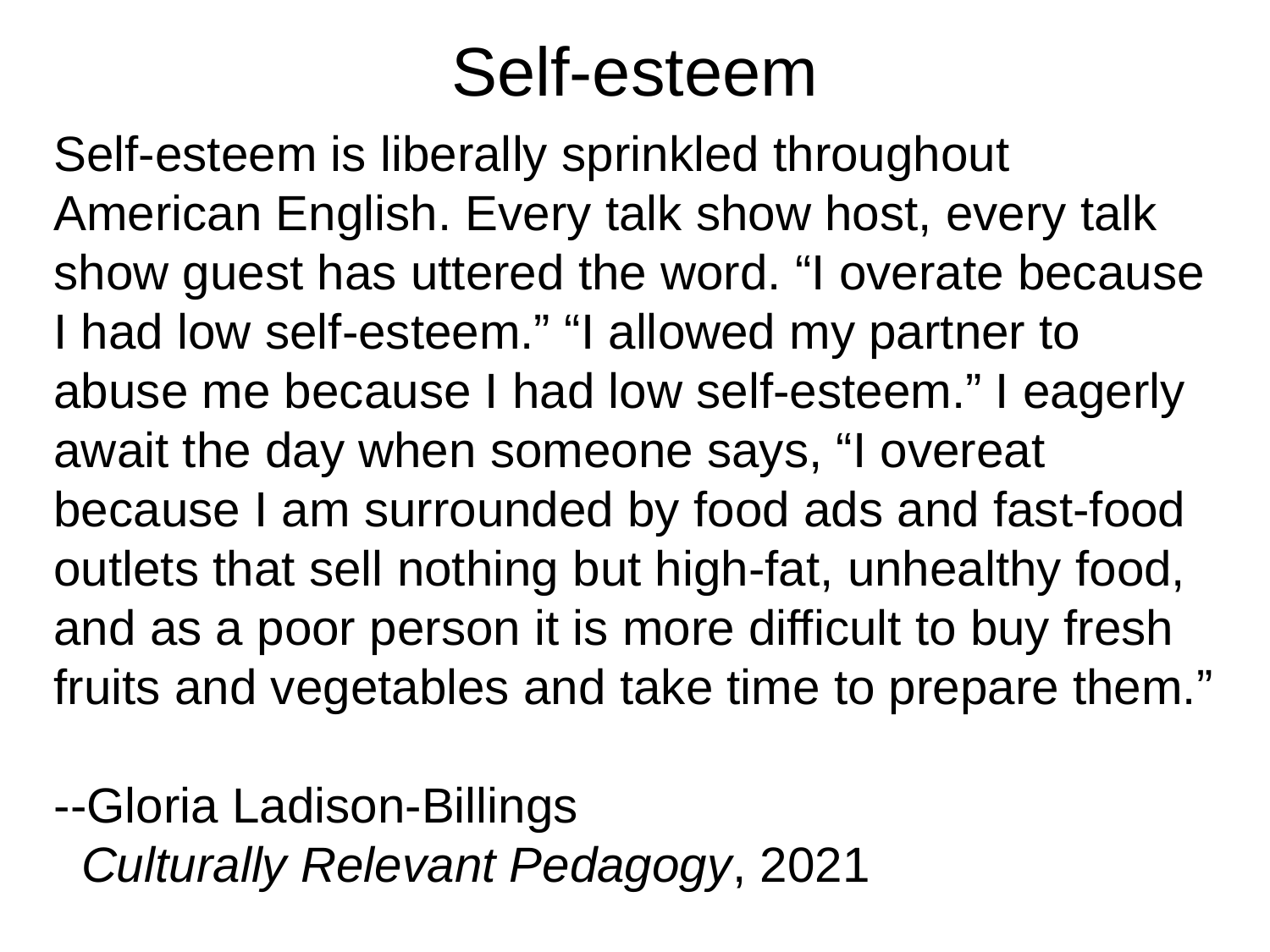

# Self-esteem
Self-esteem is liberally sprinkled throughout American English. Every talk show host, every talk show guest has uttered the word. “I overate because I had low self-esteem.” “I allowed my partner to abuse me because I had low self-esteem.” I eagerly await the day when someone says, “I overeat because I am surrounded by food ads and fast-food outlets that sell nothing but high-fat, unhealthy food, and as a poor person it is more difficult to buy fresh fruits and vegetables and take time to prepare them.”

--Gloria Ladison-Billings
  Culturally Relevant Pedagogy, 2021